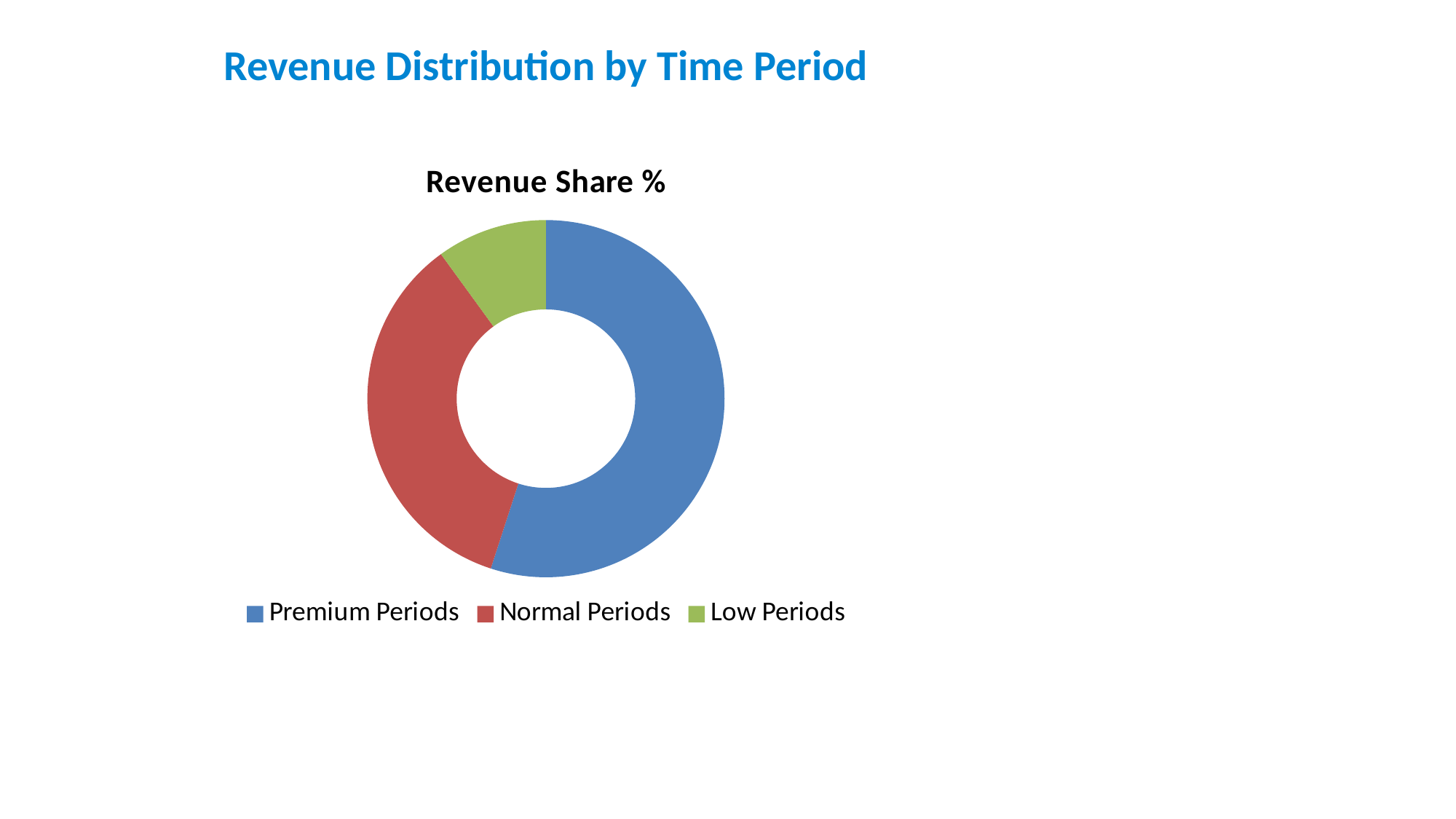

Revenue Distribution by Time Period

### Chart

| Category | Revenue Share % |
|---|---|
| Premium Periods | 55.0 |
| Normal Periods | 35.0 |
| Low Periods | 10.0 |